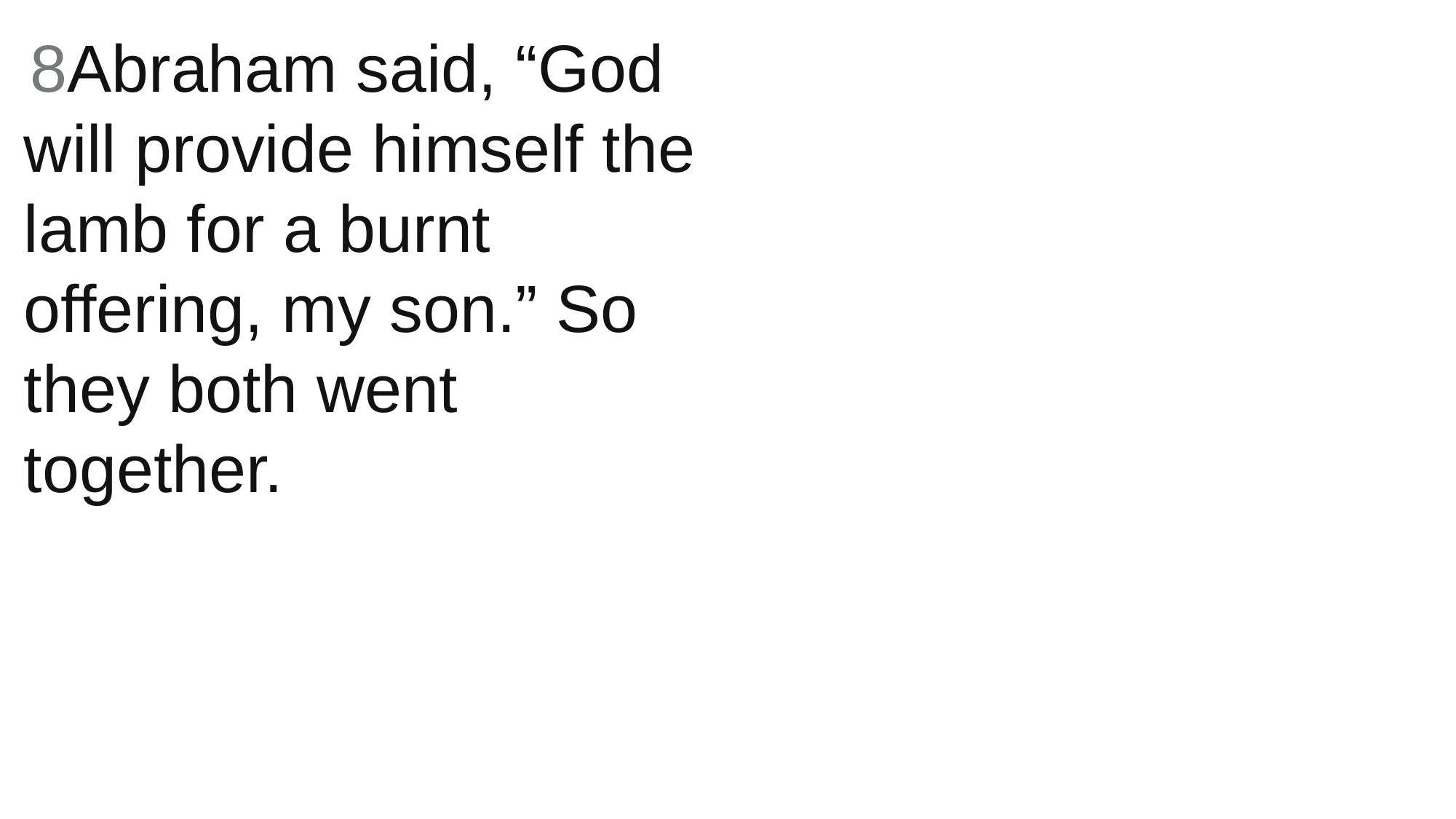

8Abraham said, “God will provide himself the lamb for a burnt offering, my son.” So they both went together.